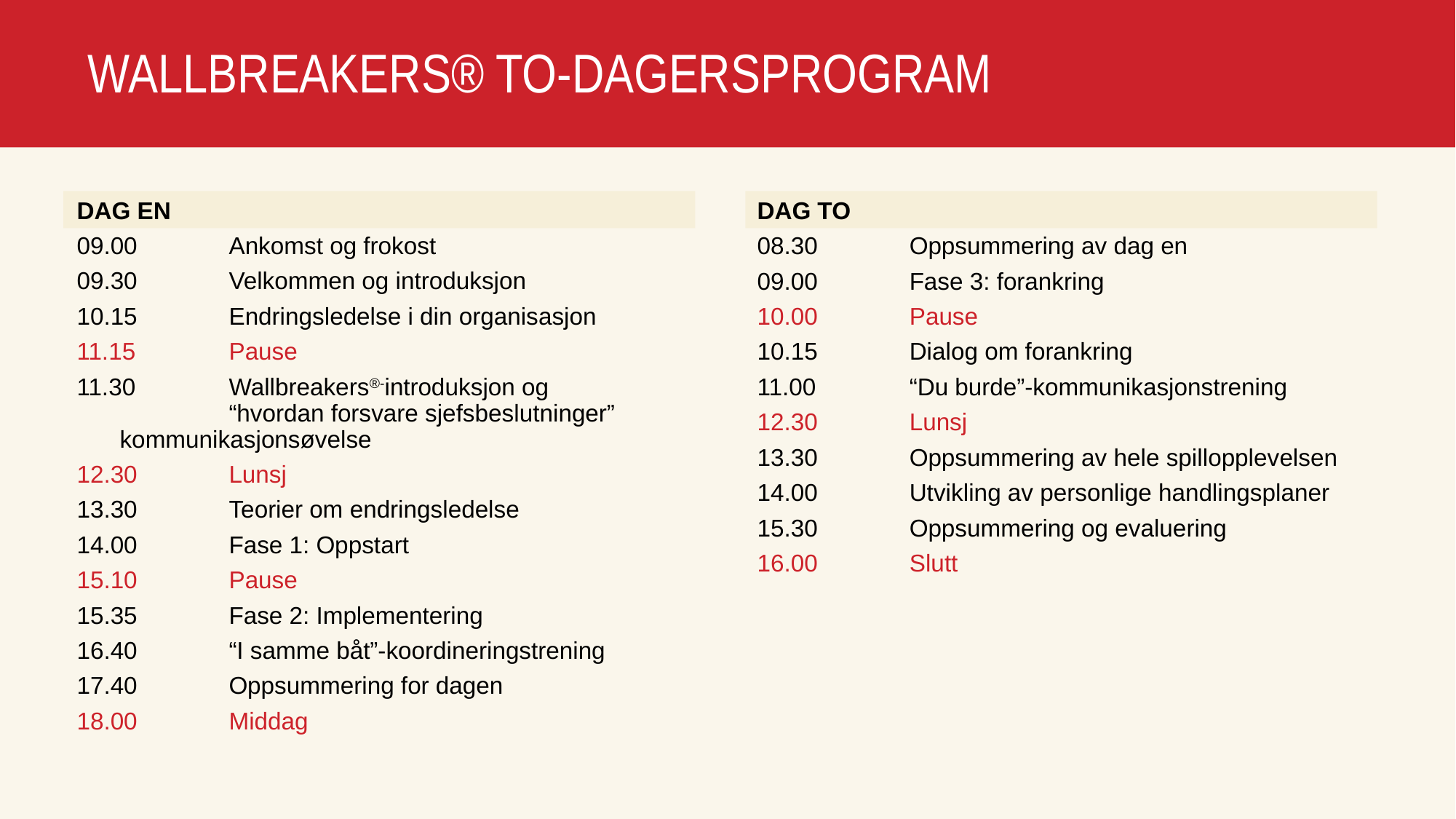

# WALLBREAKERS® TO-DAGERSPROGRAM

DAG EN
09.00 	Ankomst og frokost
09.30 	Velkommen og introduksjon
10.15	Endringsledelse i din organisasjon
11.15	Pause
11.30 	Wallbreakers®-introduksjon og
	“hvordan forsvare sjefsbeslutninger” 	kommunikasjonsøvelse
12.30	Lunsj
13.30	Teorier om endringsledelse
14.00	Fase 1: Oppstart
15.10	Pause
15.35	Fase 2: Implementering
16.40	“I samme båt”-koordineringstrening
17.40	Oppsummering for dagen
18.00	Middag
DAG TO
08.30 	Oppsummering av dag en
09.00	Fase 3: forankring
10.00 	Pause
10.15	Dialog om forankring
11.00	“Du burde”-kommunikasjonstrening
12.30	Lunsj
13.30	Oppsummering av hele spillopplevelsen
14.00	Utvikling av personlige handlingsplaner
15.30	Oppsummering og evaluering
16.00	Slutt